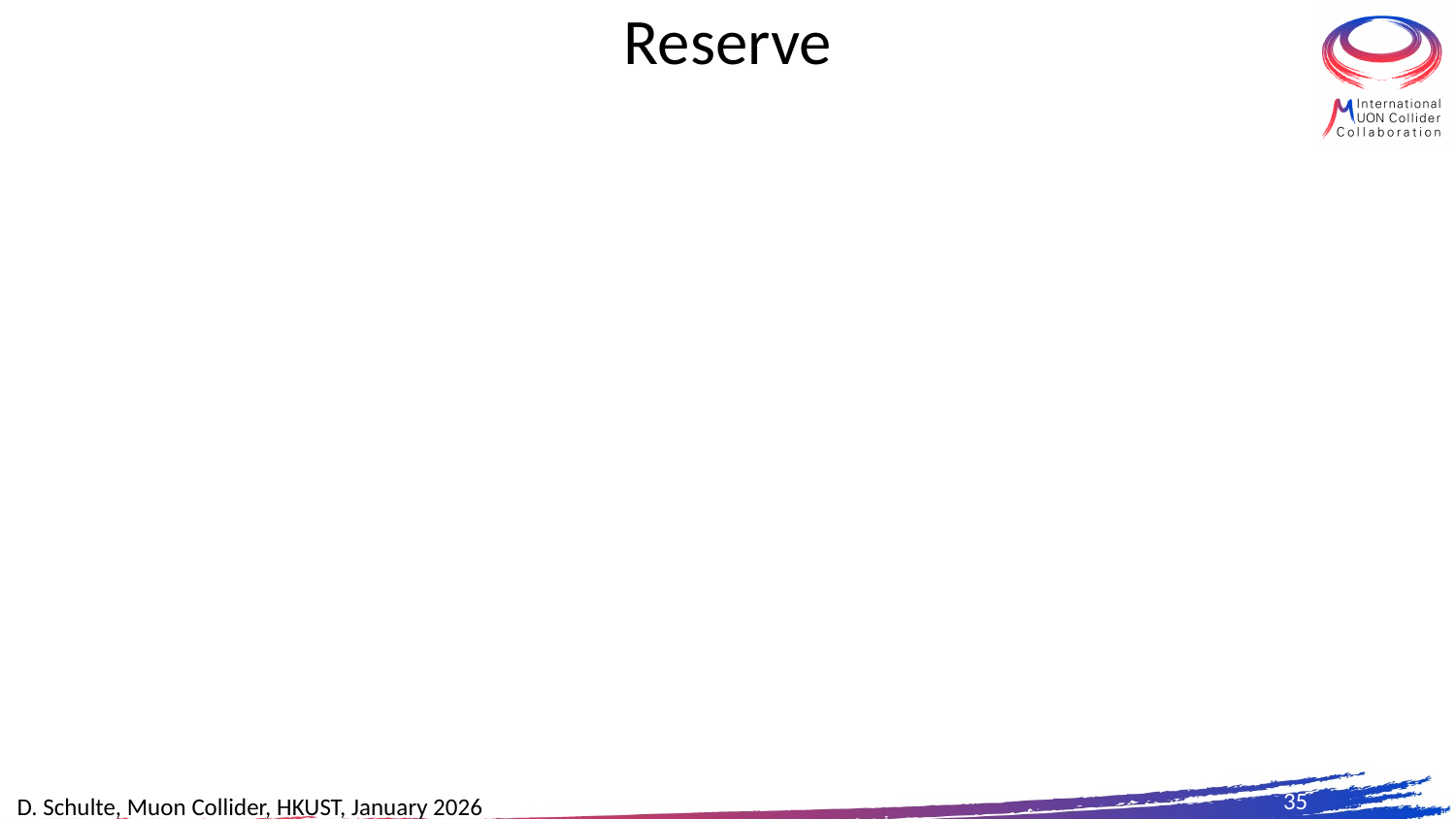

# Reserve

35
D. Schulte, Muon Collider, HKUST, January 2026